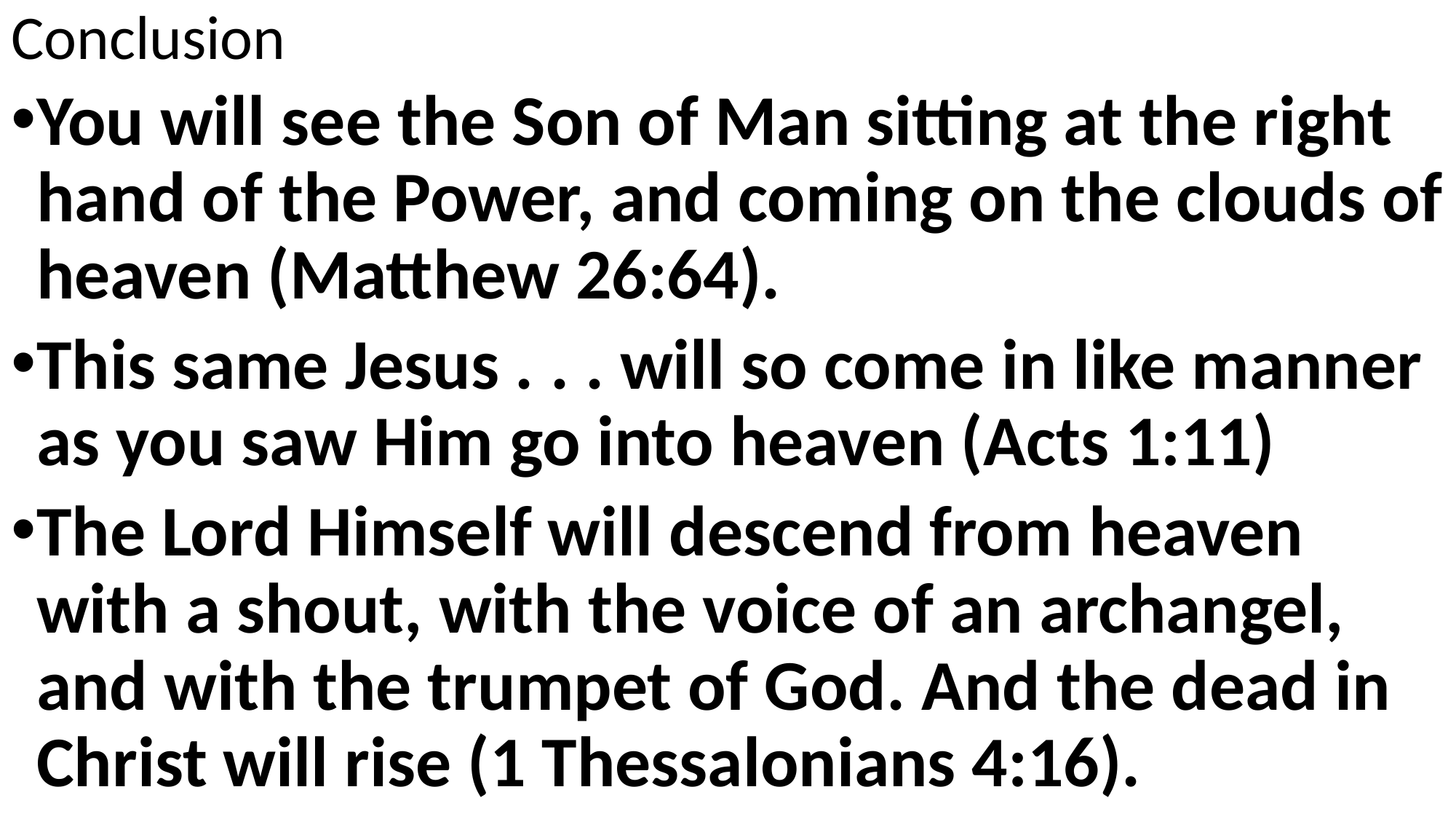

# Conclusion
You will see the Son of Man sitting at the right hand of the Power, and coming on the clouds of heaven (Matthew 26:64).
This same Jesus . . . will so come in like manner as you saw Him go into heaven (Acts 1:11)
The Lord Himself will descend from heaven with a shout, with the voice of an archangel, and with the trumpet of God. And the dead in Christ will rise (1 Thessalonians 4:16).